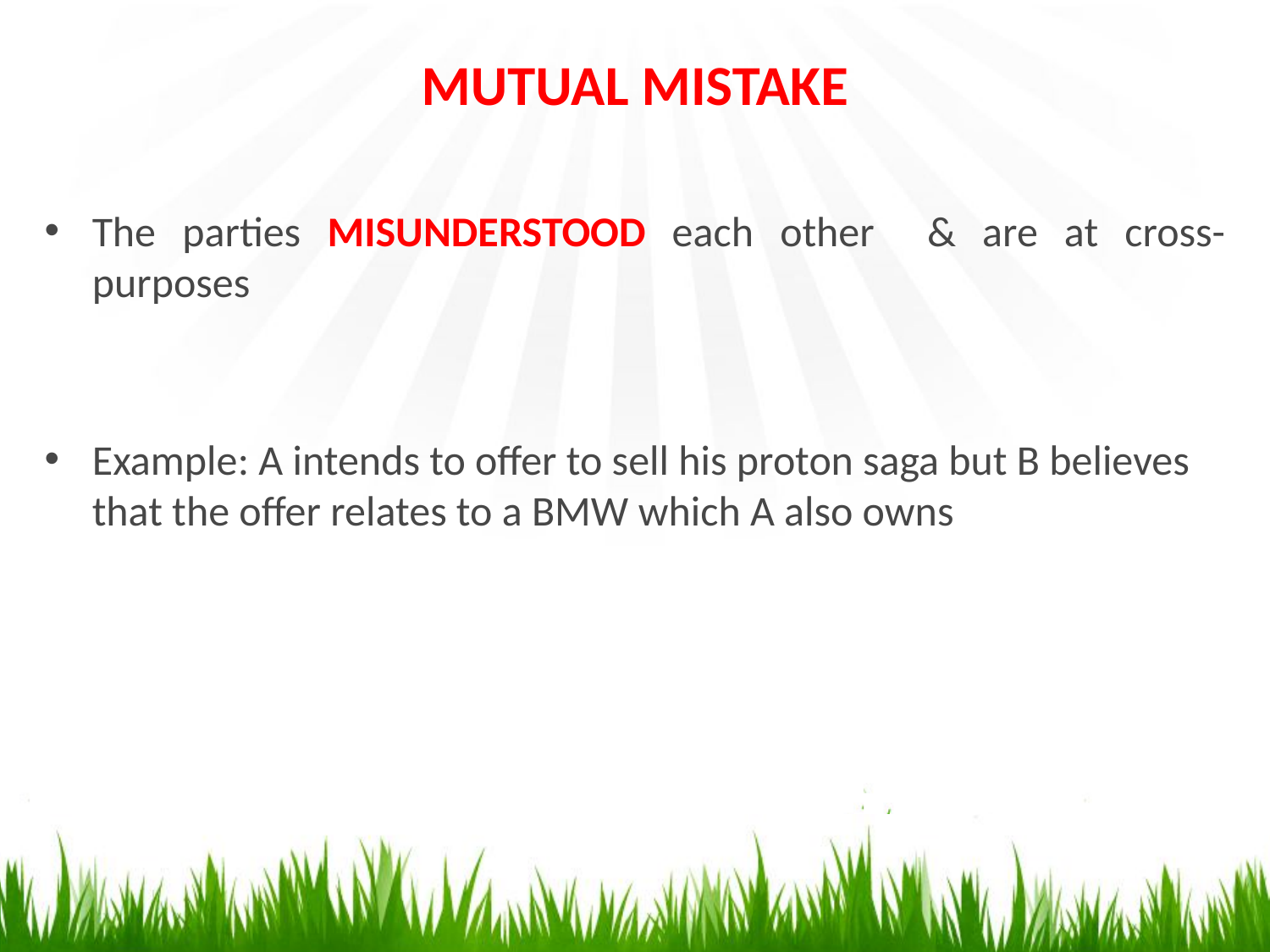

MUTUAL MISTAKE

The parties MISUNDERSTOOD each other  & are at cross-purposes

Example: A intends to offer to sell his proton saga but B believes that the offer relates to a BMW which A also owns